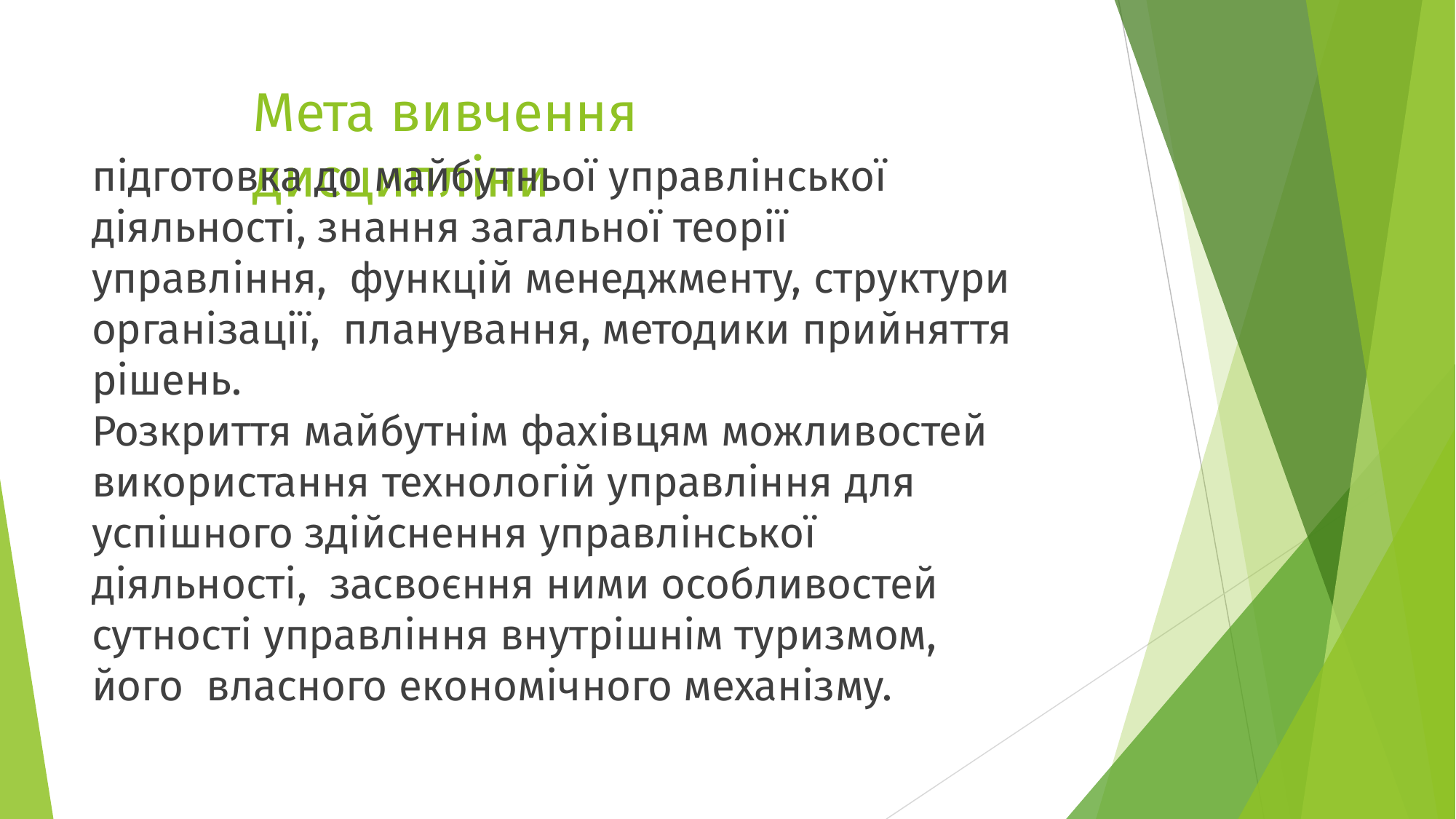

# Мета вивчення дисципліни
підготовка до майбутньої управлінської  діяльності, знання загальної теорії управління,  функцій менеджменту, структури організації,  планування, методики прийняття рішень.
Розкриття майбутнім фахівцям можливостей  використання технологій управління для  успішного здійснення управлінської діяльності,  засвоєння ними особливостей сутності управління внутрішнім туризмом, його  власного економічного механізму.